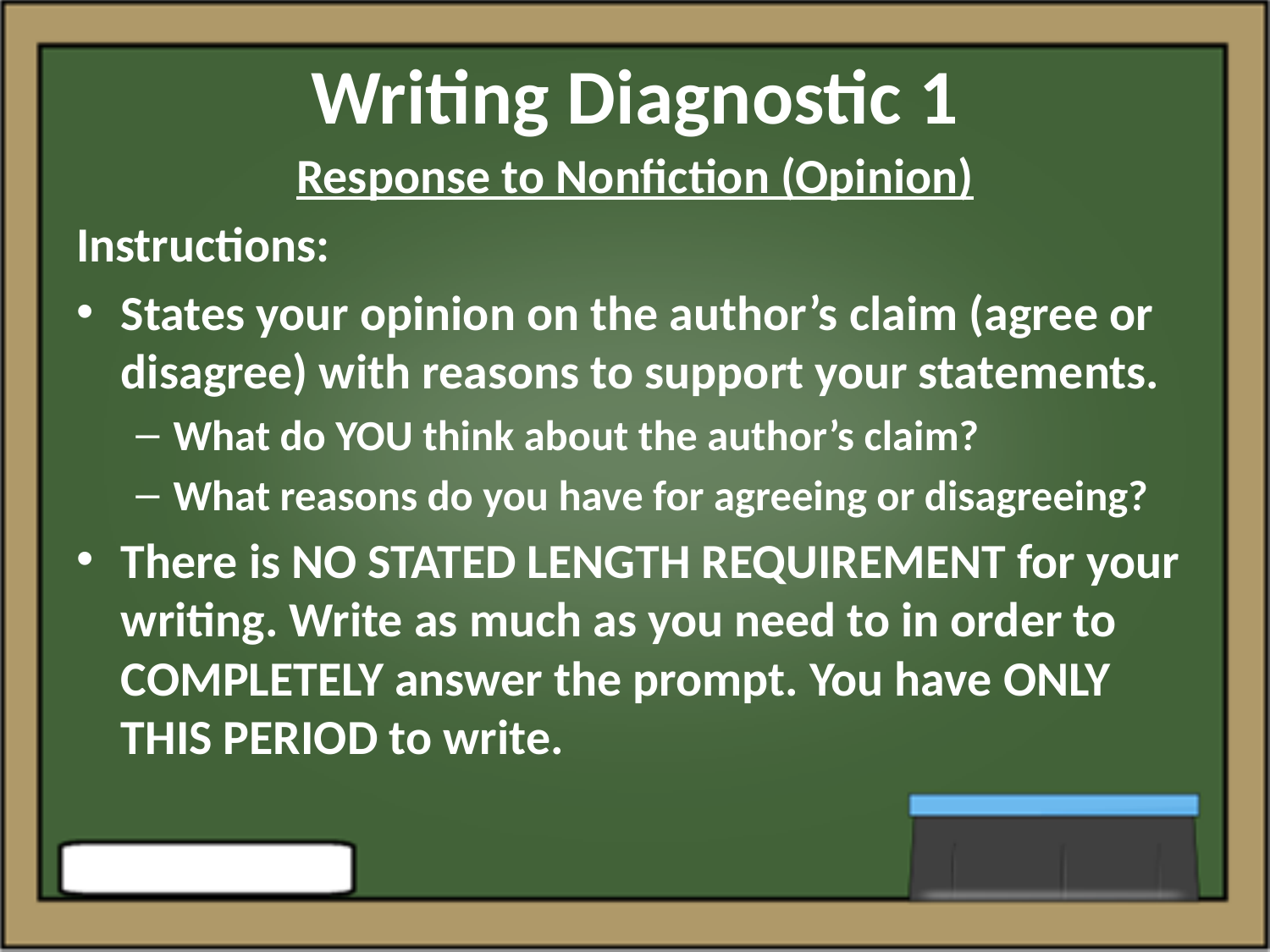

# Writing Diagnostic 1
Response to Nonfiction (Opinion)
Instructions:
States your opinion on the author’s claim (agree or disagree) with reasons to support your statements.
What do YOU think about the author’s claim?
What reasons do you have for agreeing or disagreeing?
There is NO STATED LENGTH REQUIREMENT for your writing. Write as much as you need to in order to COMPLETELY answer the prompt. You have ONLY THIS PERIOD to write.